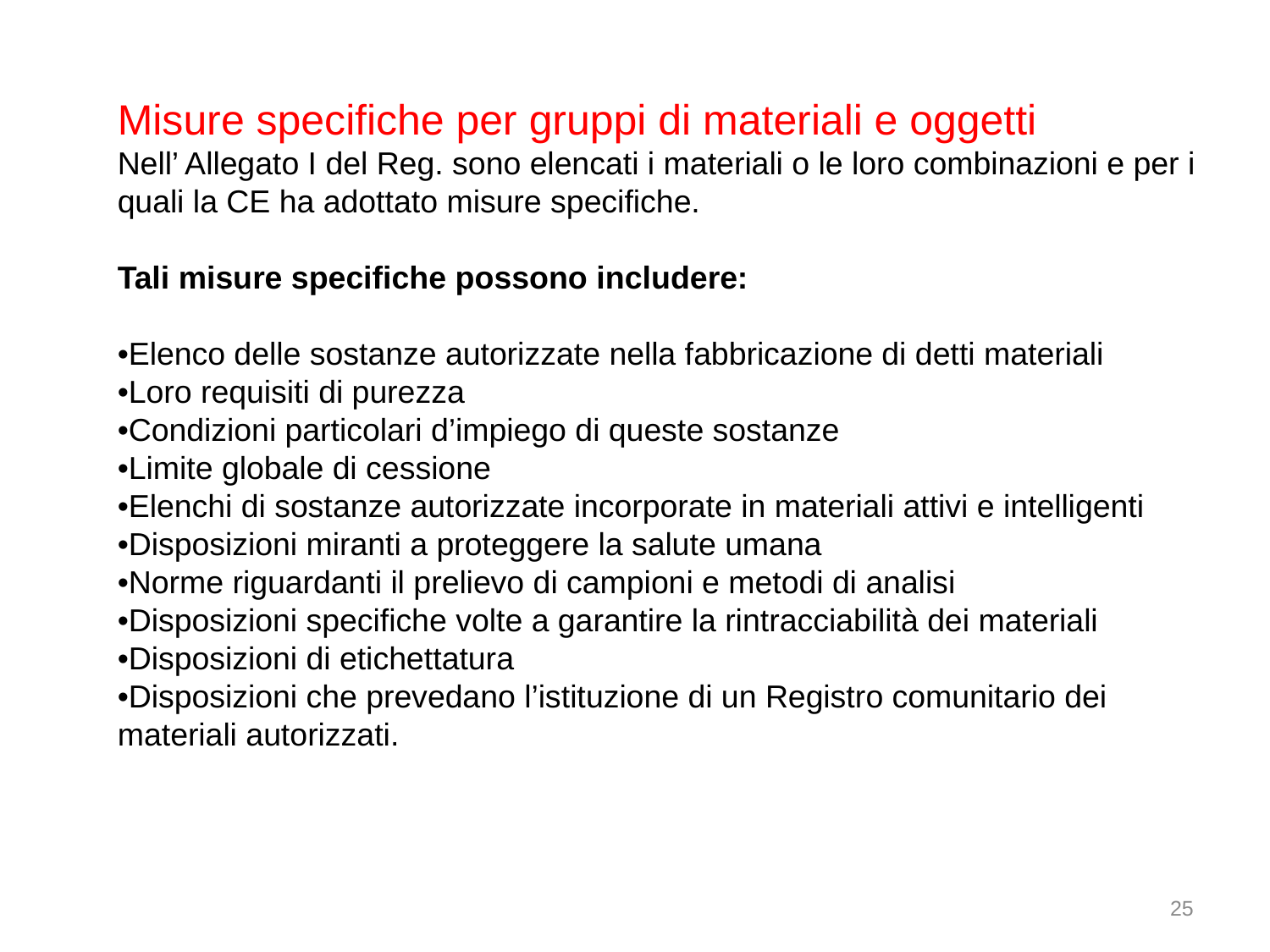

Misure specifiche per gruppi di materiali e oggetti
Nell’ Allegato I del Reg. sono elencati i materiali o le loro combinazioni e per i quali la CE ha adottato misure specifiche.

Tali misure specifiche possono includere:

•Elenco delle sostanze autorizzate nella fabbricazione di detti materiali
•Loro requisiti di purezza
•Condizioni particolari d’impiego di queste sostanze
•Limite globale di cessione
•Elenchi di sostanze autorizzate incorporate in materiali attivi e intelligenti
•Disposizioni miranti a proteggere la salute umana
•Norme riguardanti il prelievo di campioni e metodi di analisi
•Disposizioni specifiche volte a garantire la rintracciabilità dei materiali
•Disposizioni di etichettatura
•Disposizioni che prevedano l’istituzione di un Registro comunitario dei materiali autorizzati.
25